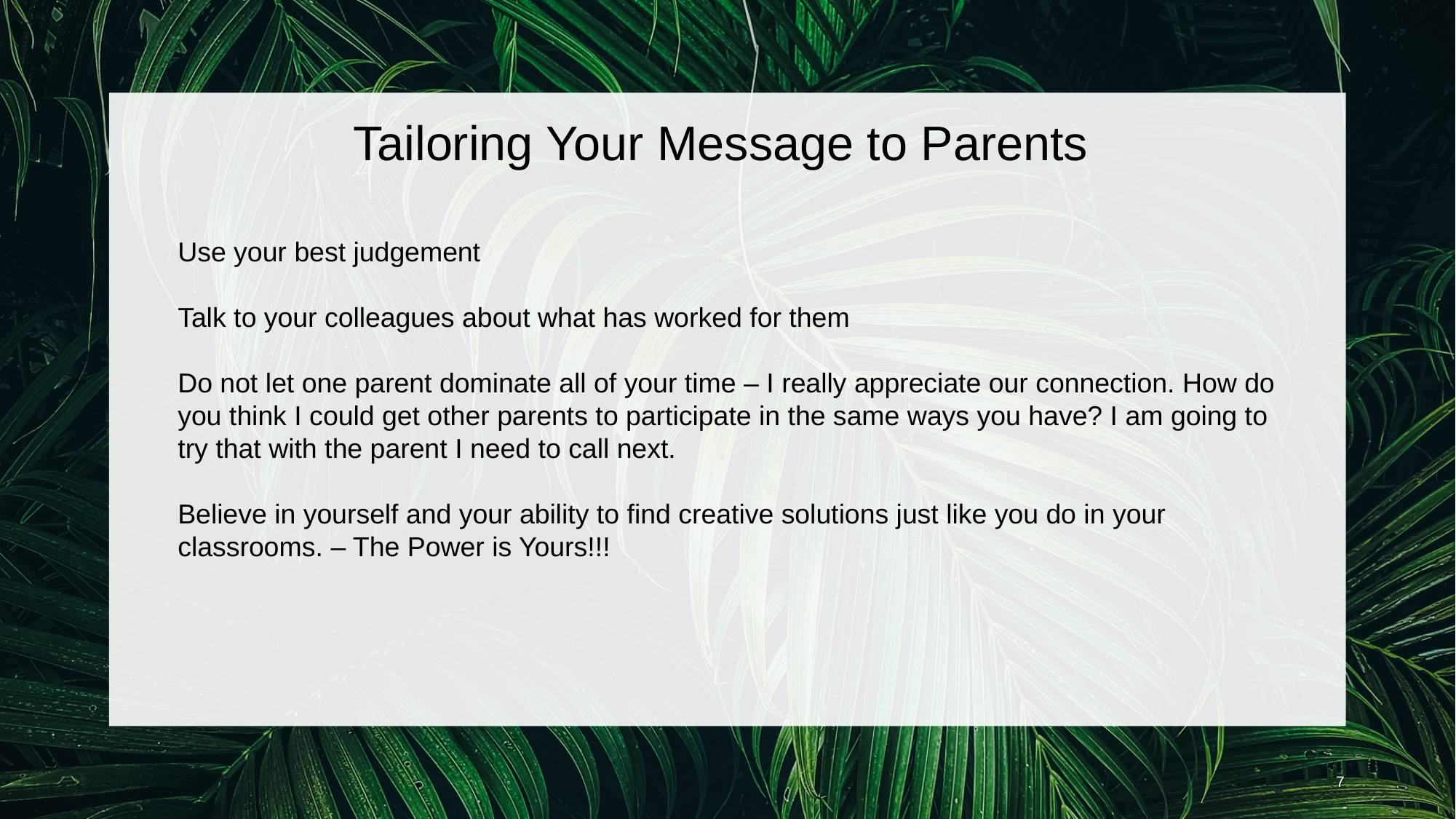

Tailoring Your Message to Parents

Use your best judgement

Talk to your colleagues about what has worked for them

Do not let one parent dominate all of your time – I really appreciate our connection. How do you think I could get other parents to participate in the same ways you have? I am going to try that with the parent I need to call next.

Believe in yourself and your ability to find creative solutions just like you do in your classrooms. – The Power is Yours!!!

7